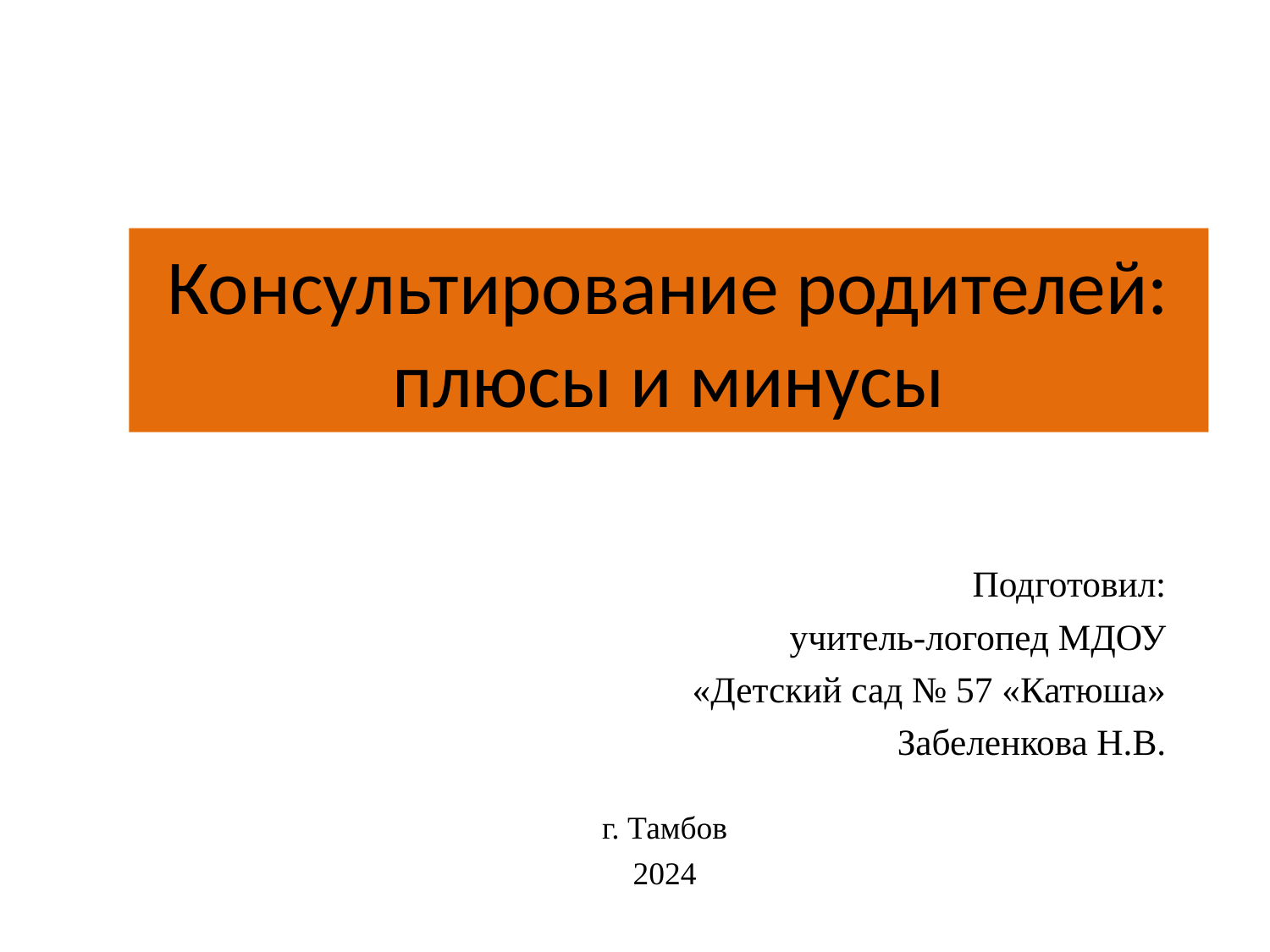

# Консультирование родителей: плюсы и минусы
Подготовил:
учитель-логопед МДОУ «Детский сад № 57 «Катюша»
Забеленкова Н.В.
г. Тамбов
2024